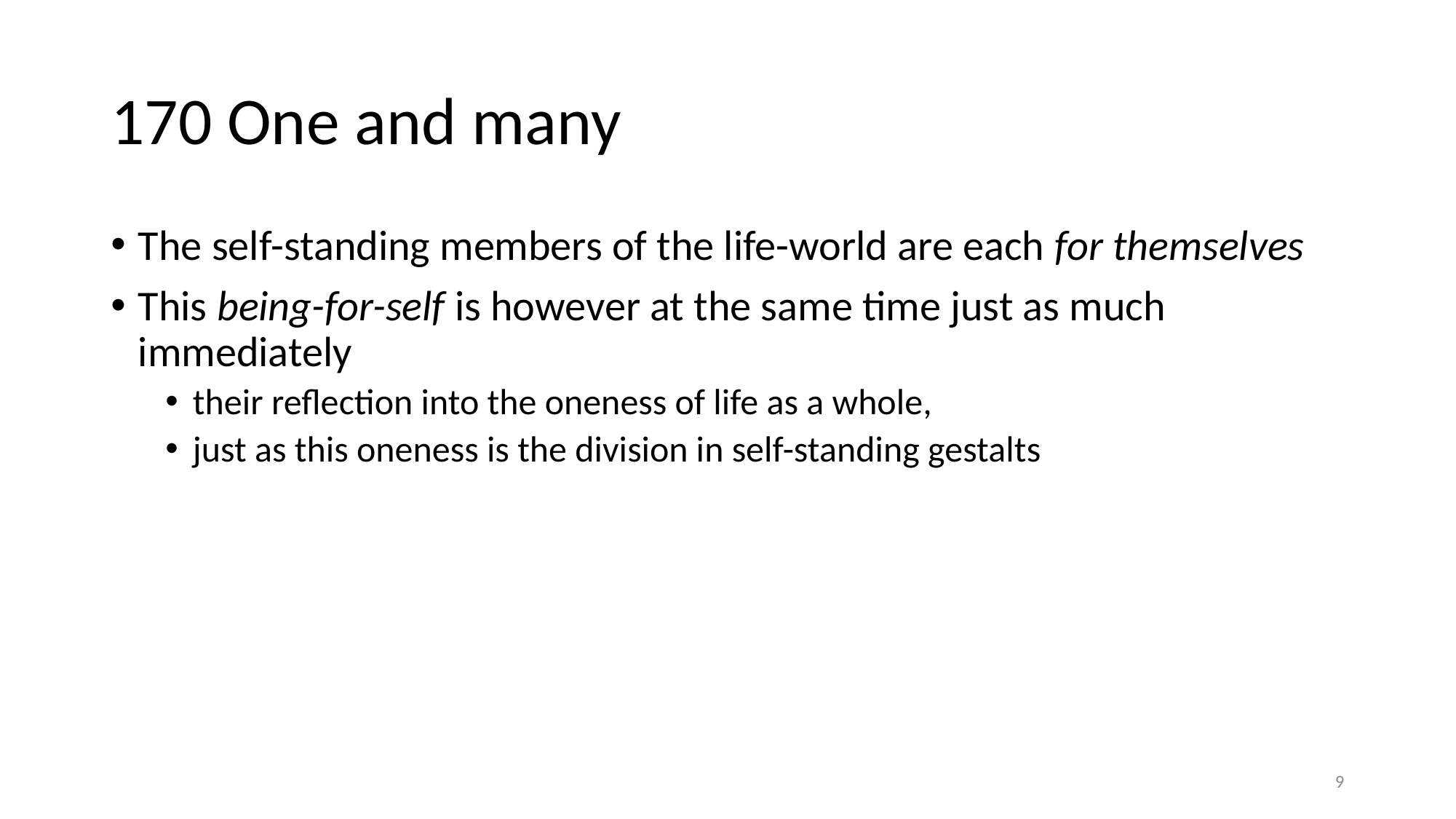

# 170 One and many
The self-standing members of the life-world are each for themselves
This being-for-self is however at the same time just as much immediately
their reflection into the oneness of life as a whole,
just as this oneness is the division in self-standing gestalts
9